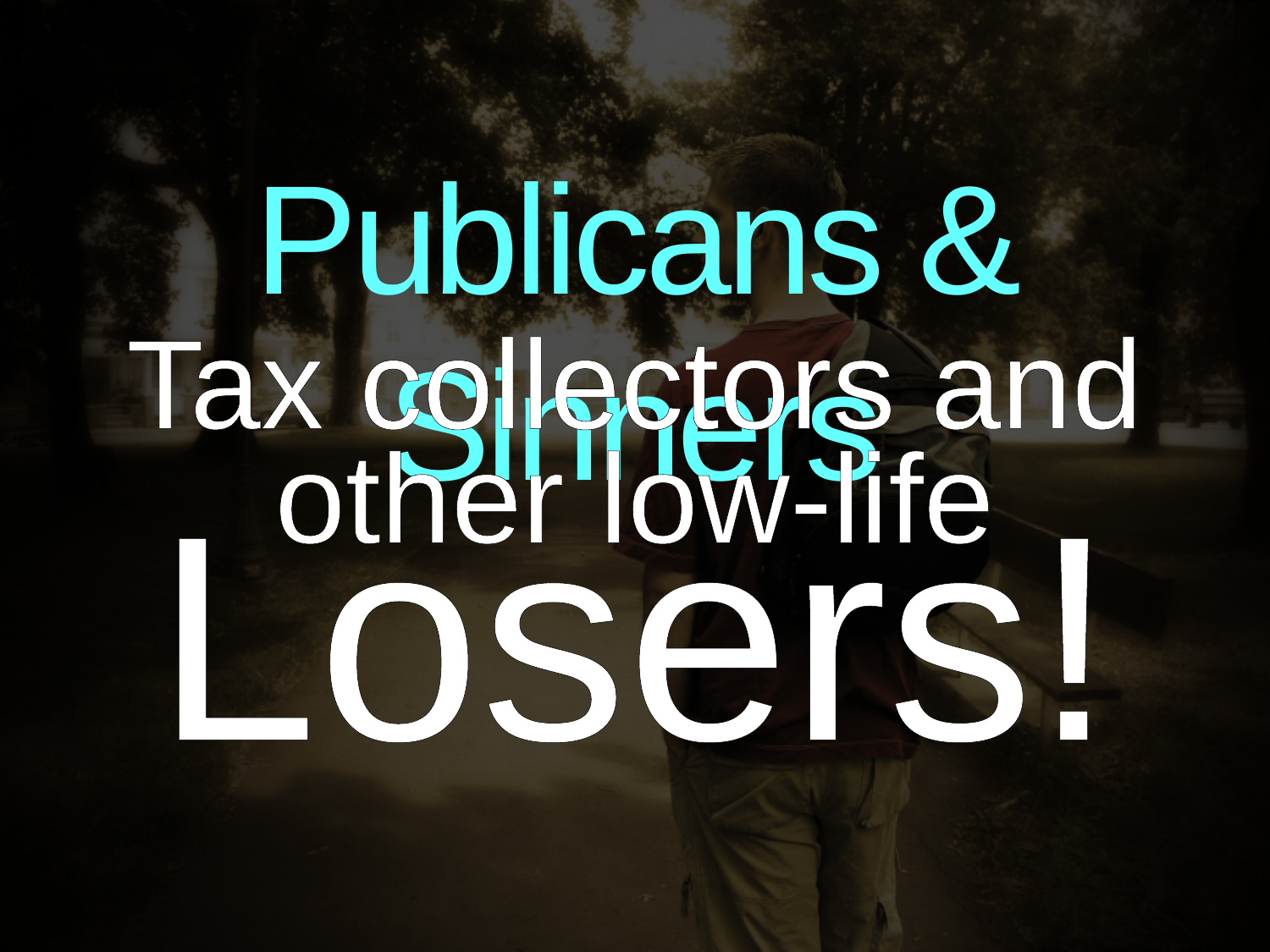

Publicans & Sinners
Tax collectors and other low-life
Losers!